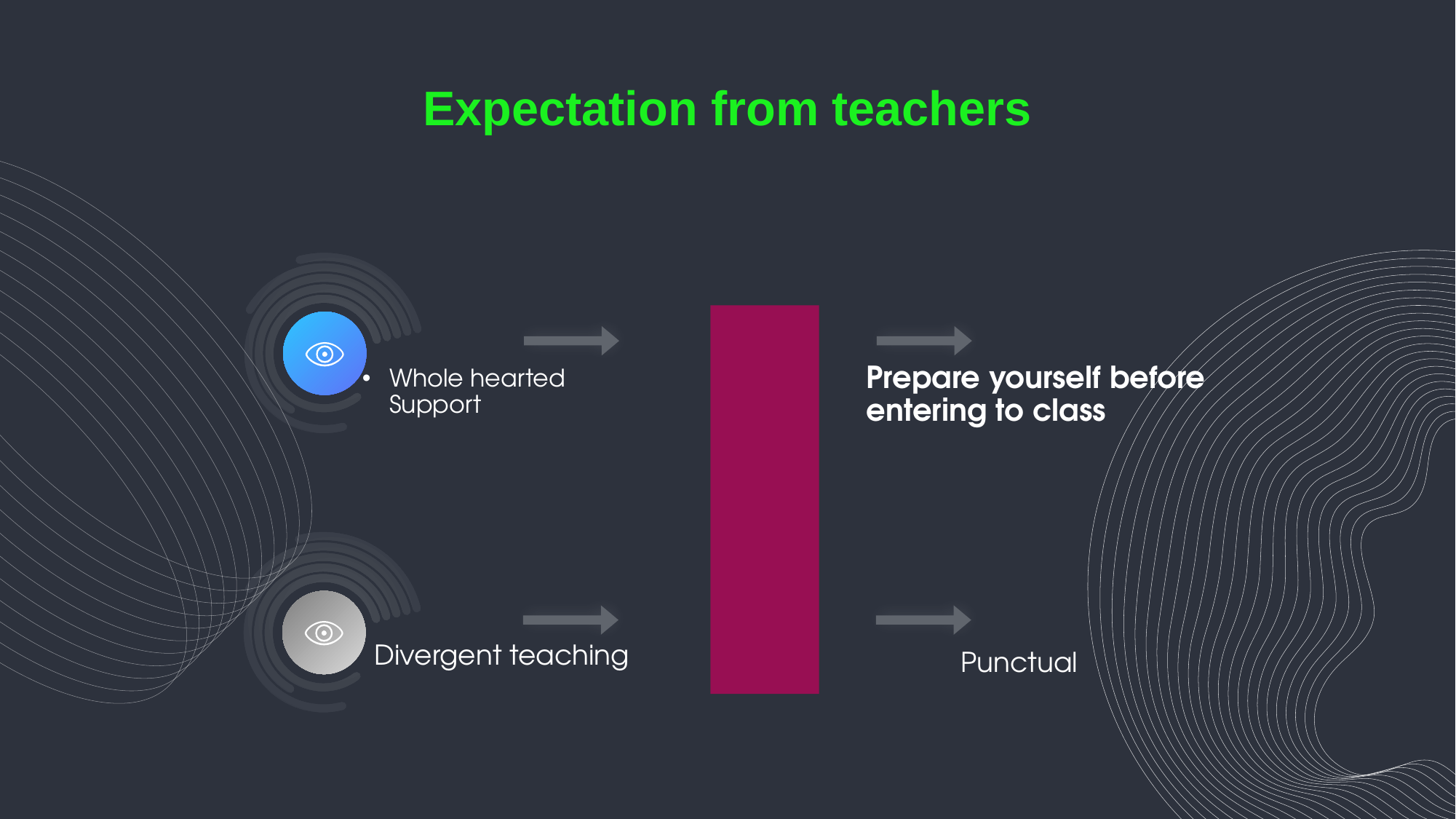

Expectation from teachers

Prepare yourself before entering to class
Whole hearted Support

Divergent teaching
Punctual